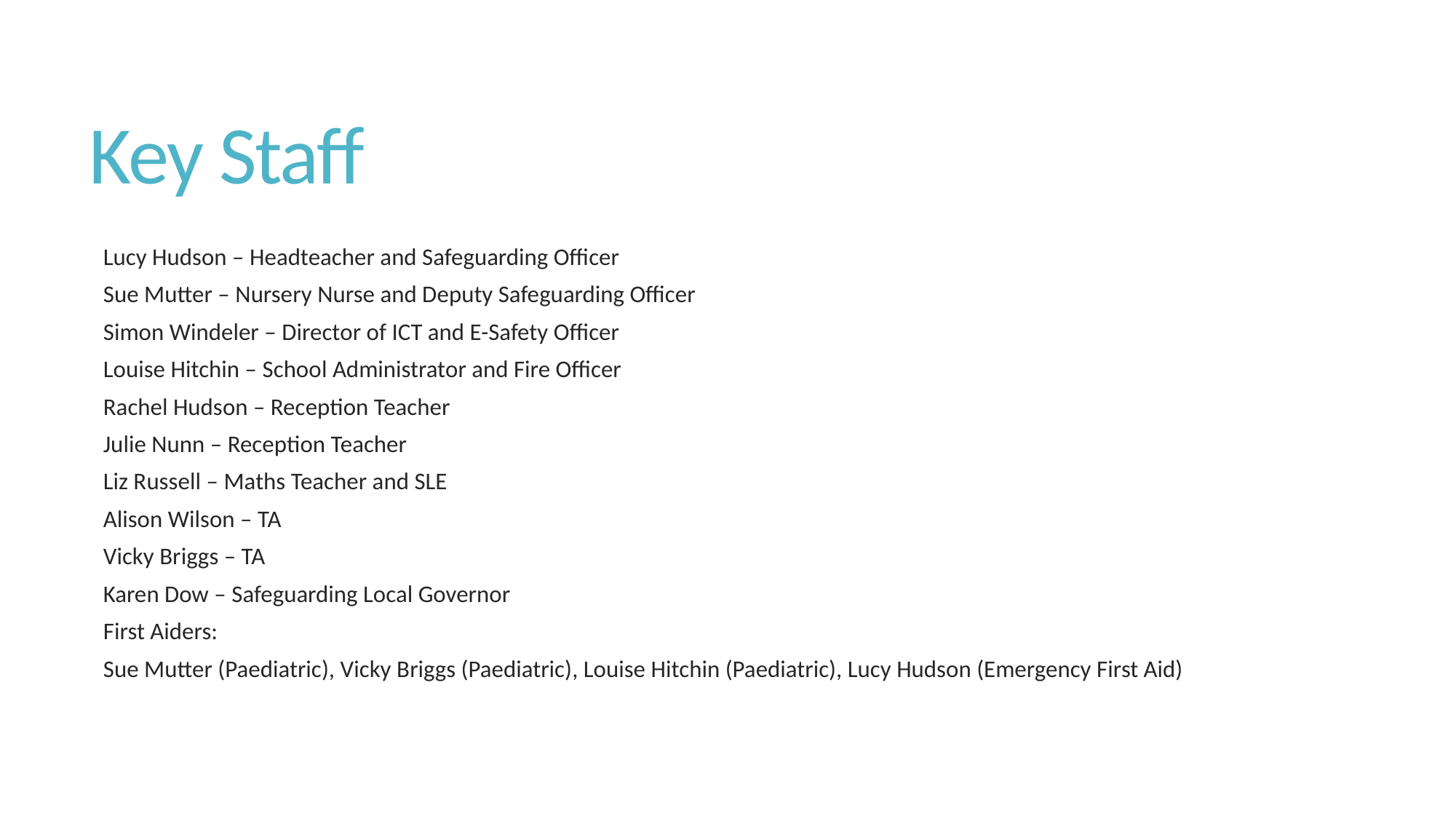

# Key Staff
Lucy Hudson – Headteacher and Safeguarding Officer
Sue Mutter – Nursery Nurse and Deputy Safeguarding Officer
Simon Windeler – Director of ICT and E-Safety Officer
Louise Hitchin – School Administrator and Fire Officer
Rachel Hudson – Reception Teacher
Julie Nunn – Reception Teacher
Liz Russell – Maths Teacher and SLE
Alison Wilson – TA
Vicky Briggs – TA
Karen Dow – Safeguarding Local Governor
First Aiders:
Sue Mutter (Paediatric), Vicky Briggs (Paediatric), Louise Hitchin (Paediatric), Lucy Hudson (Emergency First Aid)